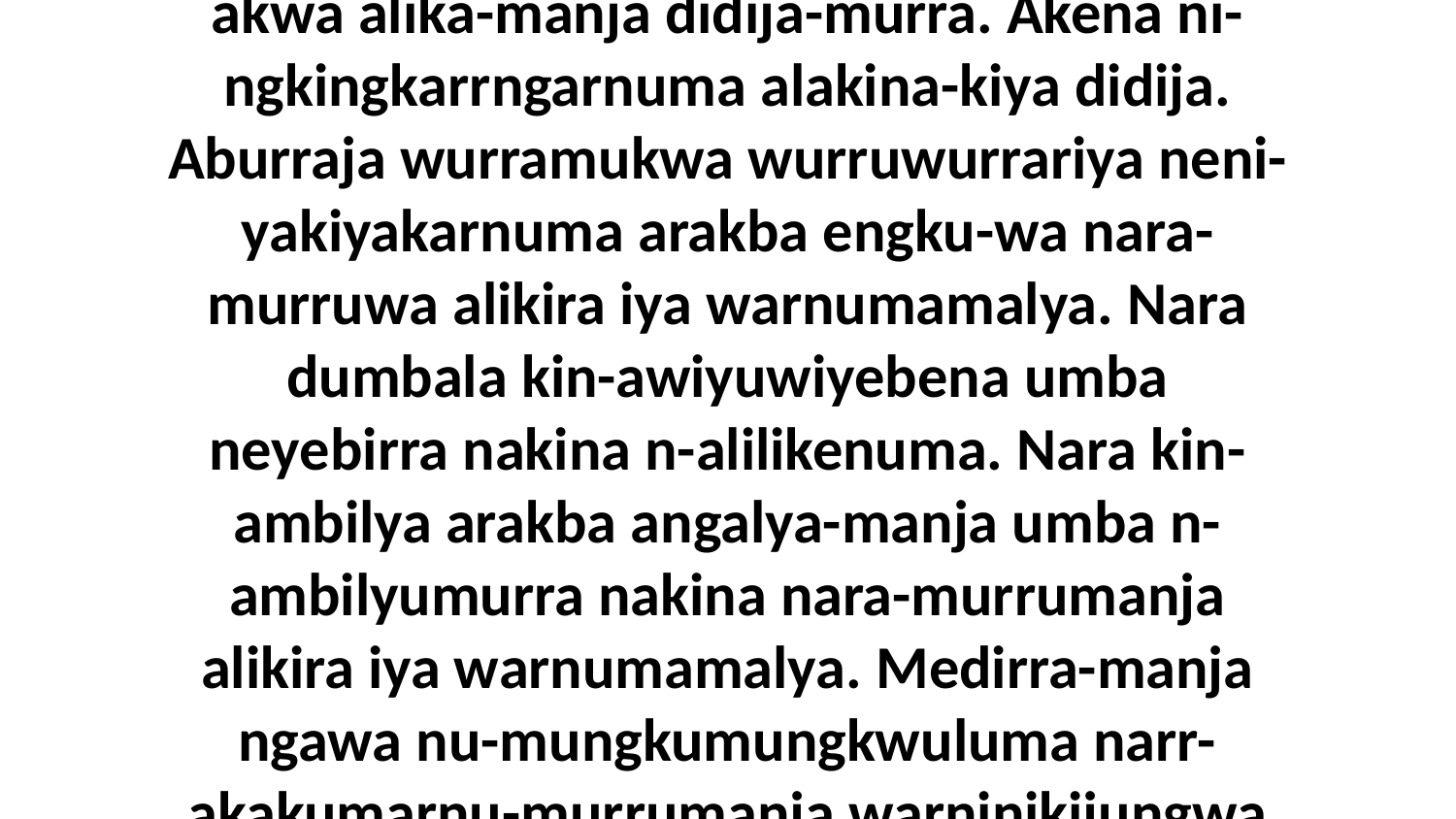

27-29 Kembirra ni-rukbijangu-manja Jesus mijiyanga-langwa ariba-wa, eneja nuwilyaba nenungkwarba nubukwaya ni-likena nenu-kwurukwa enuwa-wa. Nakina nenungkwarba numinakina angalya Kiraja, umba nenu-wilyakama enuwa-manja wurrababurne-ka wurramukwa wurruwurrariya. Warningarakba-kiye-ka wurrumurndakakina wurramukwa namurndak-ambilyuma enuwa-manja. Arngkababurna-langwa nen-engkengkarrngarnuma nakina-manja. Aburraja kembirra warnumamalya ena-langwa nen-ararikama nakina ayarrka-manja akwa alika-manja didija-murra. Akena ni-ngkingkarrngarnuma alakina-kiya didija. Aburraja wurramukwa wurruwurrariya neni-yakiyakarnuma arakba engku-wa nara-murruwa alikira iya warnumamalya. Nara dumbala kin-awiyuwiyebena umba neyebirra nakina n-alilikenuma. Nara kin-ambilya arakba angalya-manja umba n-ambilyumurra nakina nara-murrumanja alikira iya warnumamalya. Medirra-manja ngawa nu-mungkumungkwuluma narr-akakumarnu-murrumanja warninikijungwa warnumamalya.Umba n-akwudangwukajungwunu-manja nakina nenungkwarba Jesus-uwa, eneja Jesus ni-yengbina nakina ayakwa wurrumurndakibinu-wa wurramukwa. “Wurri-jadiya!” ni-yama. Akena eneja nenungkwarba ni-likilalinga akwa n-abuluwendingama alyengmilyengma-langwa Jesus-manja.Biya angwurra n-ardanga nakina. “Jesus, Ningkenikuwenikba Neningikarrawara-langwa, ki-yamarrkinama nungkuwa ngayuwa-manja? Nara a-larrkbarjuma ngayuwa umba yi-lalika!” ni-yama.